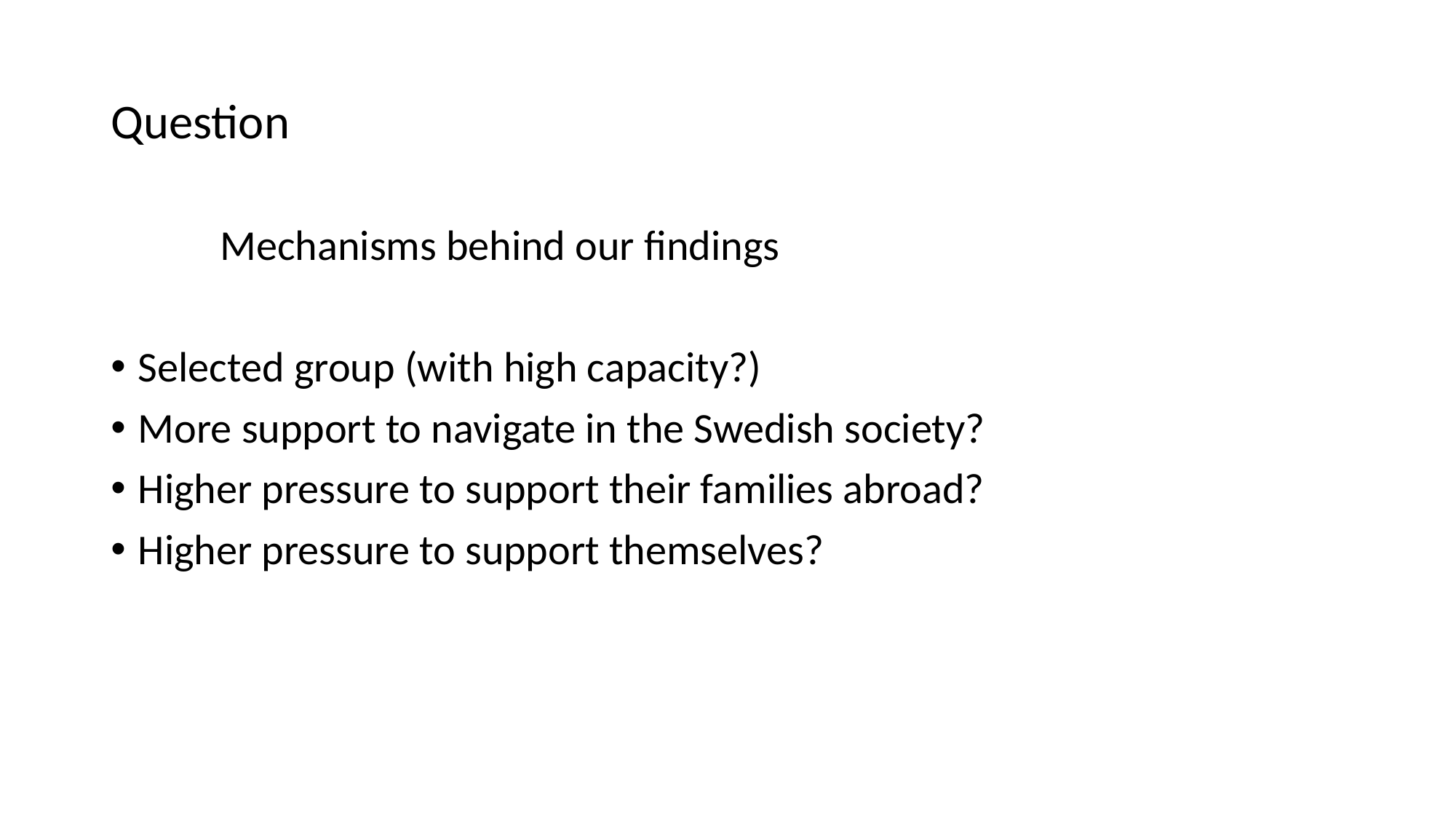

# Question
	Mechanisms behind our findings

Selected group (with high capacity?)
More support to navigate in the Swedish society?
Higher pressure to support their families abroad?
Higher pressure to support themselves?